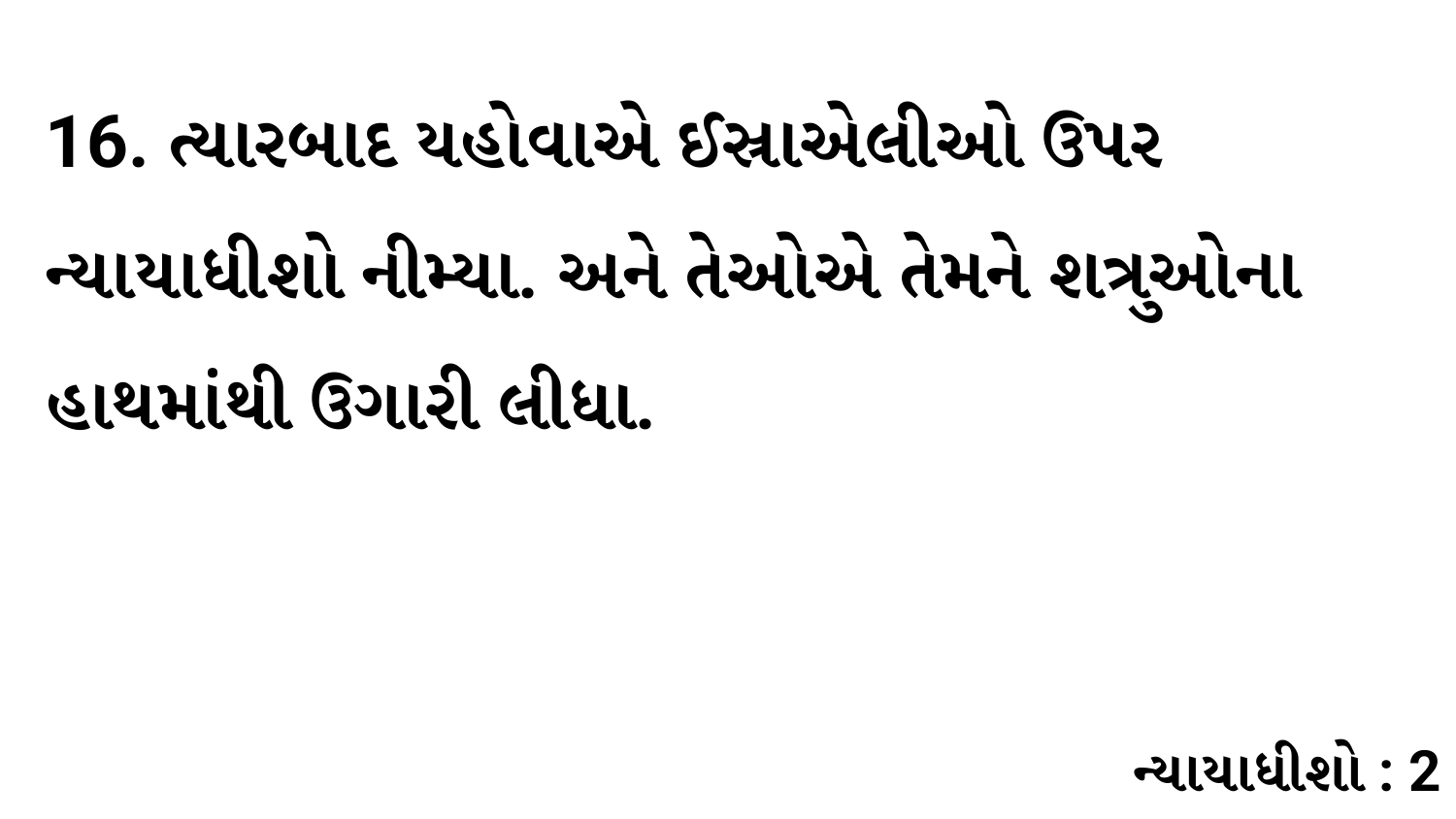

16. ત્યારબાદ યહોવાએ ઈસ્રાએલીઓ ઉપર ન્યાયાધીશો નીમ્યા. અને તેઓએ તેમને શત્રુઓના હાથમાંથી ઉગારી લીધા.
ન્યાયાધીશો : 2